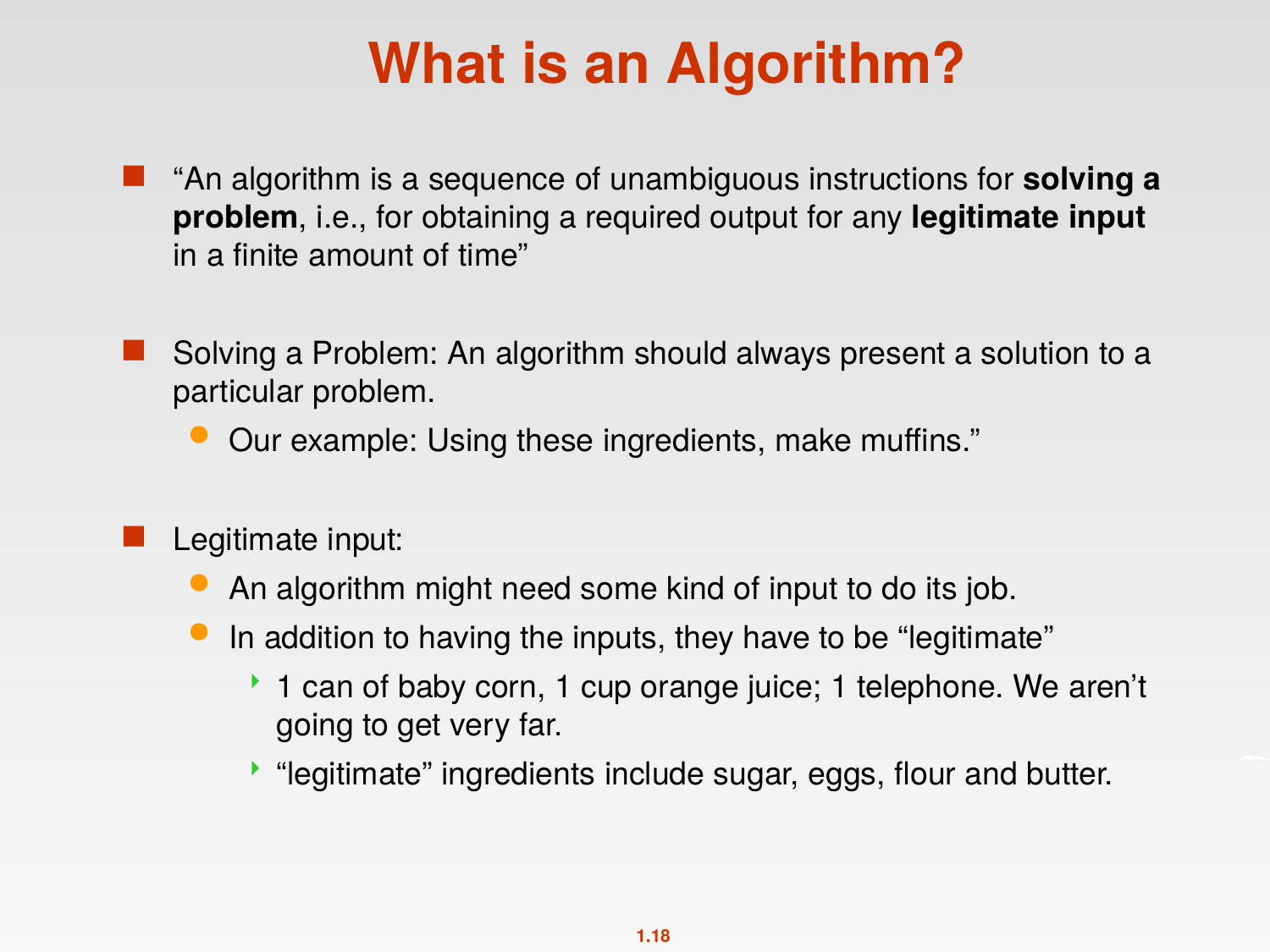

# What is an Algorithm?
“An algorithm is a sequence of unambiguous instructions for solving a problem, i.e., for obtaining a required output for any legitimate input in a ﬁnite amount of time”

Solving a Problem: An algorithm should always present a solution to a particular problem.
Our example: Using these ingredients, make muﬃns.”

Legitimate input:
An algorithm might need some kind of input to do its job.
In addition to having the inputs, they have to be “legitimate”
1 can of baby corn, 1 cup orange juice; 1 telephone. We aren’t going to get very far.
“legitimate” ingredients include sugar, eggs, ﬂour and butter.